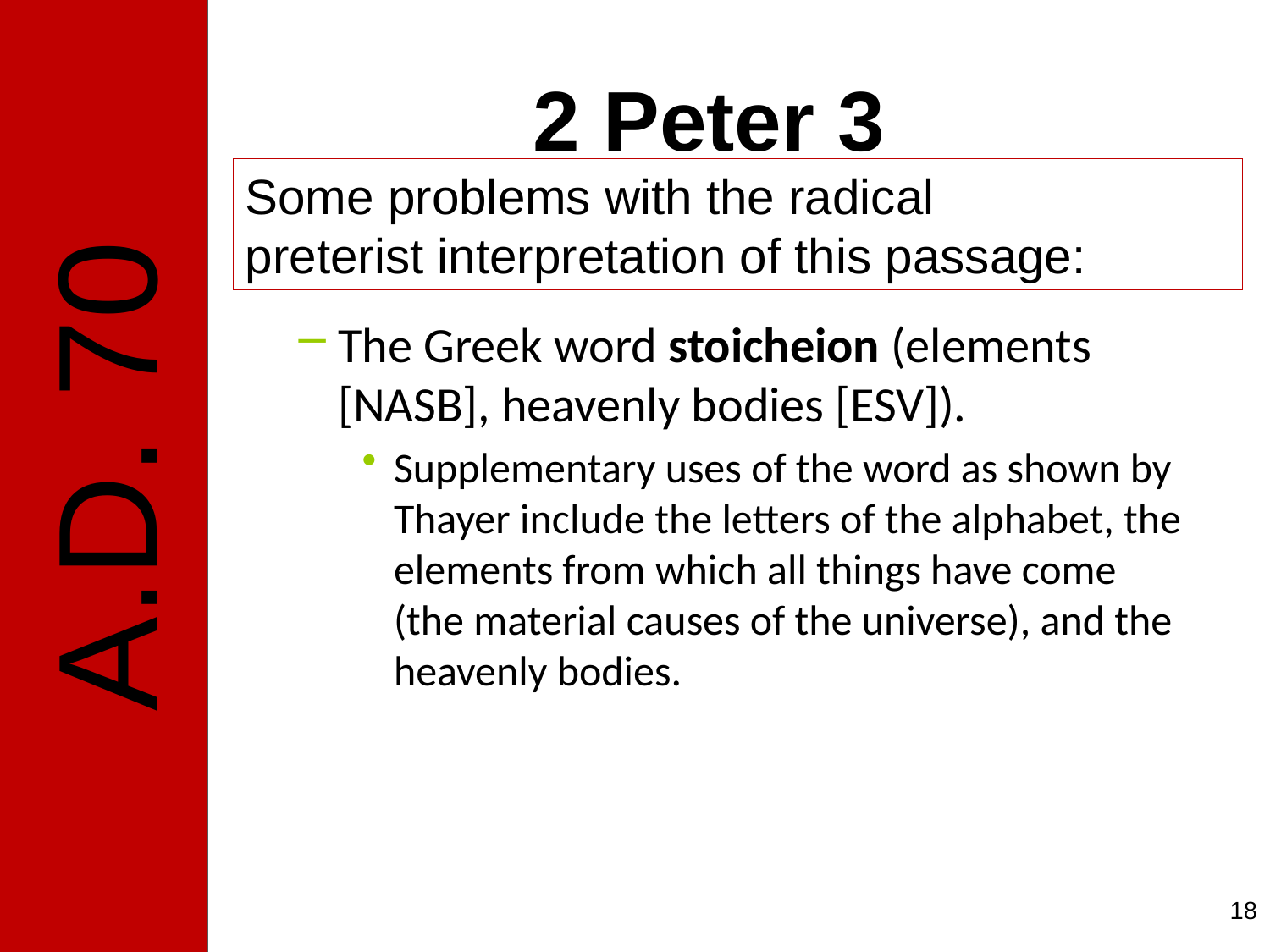

# 2 Peter 3
Some problems with the radical
preterist interpretation of this passage:
The Greek word stoicheion (elements [NASB], heavenly bodies [ESV]).
Supplementary uses of the word as shown by Thayer include the letters of the alphabet, the elements from which all things have come (the material causes of the universe), and the heavenly bodies.
18